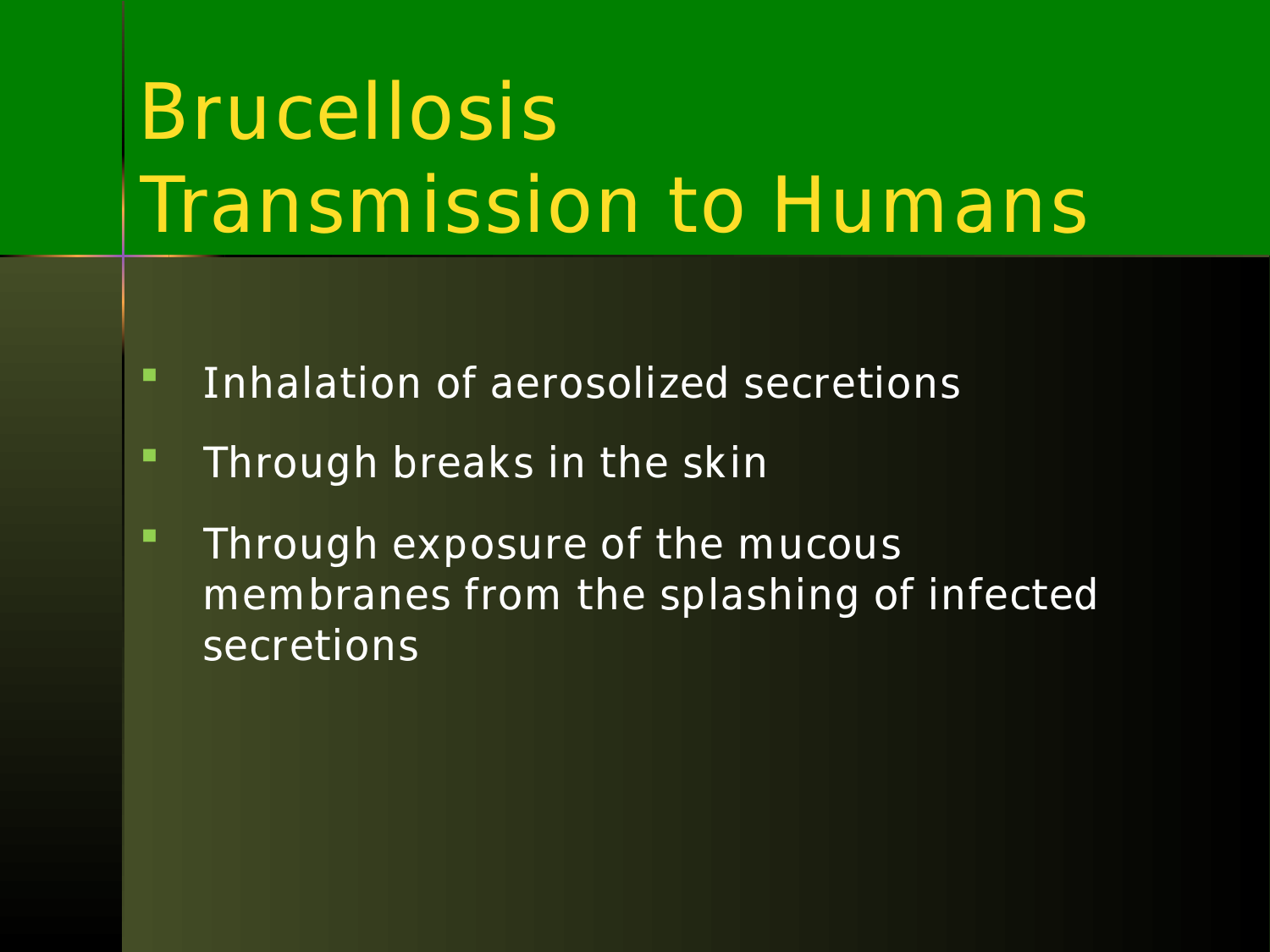

# Brucellosis Transmission to Humans
Inhalation of aerosolized secretions
Through breaks in the skin
Through exposure of the mucous membranes from the splashing of infected secretions